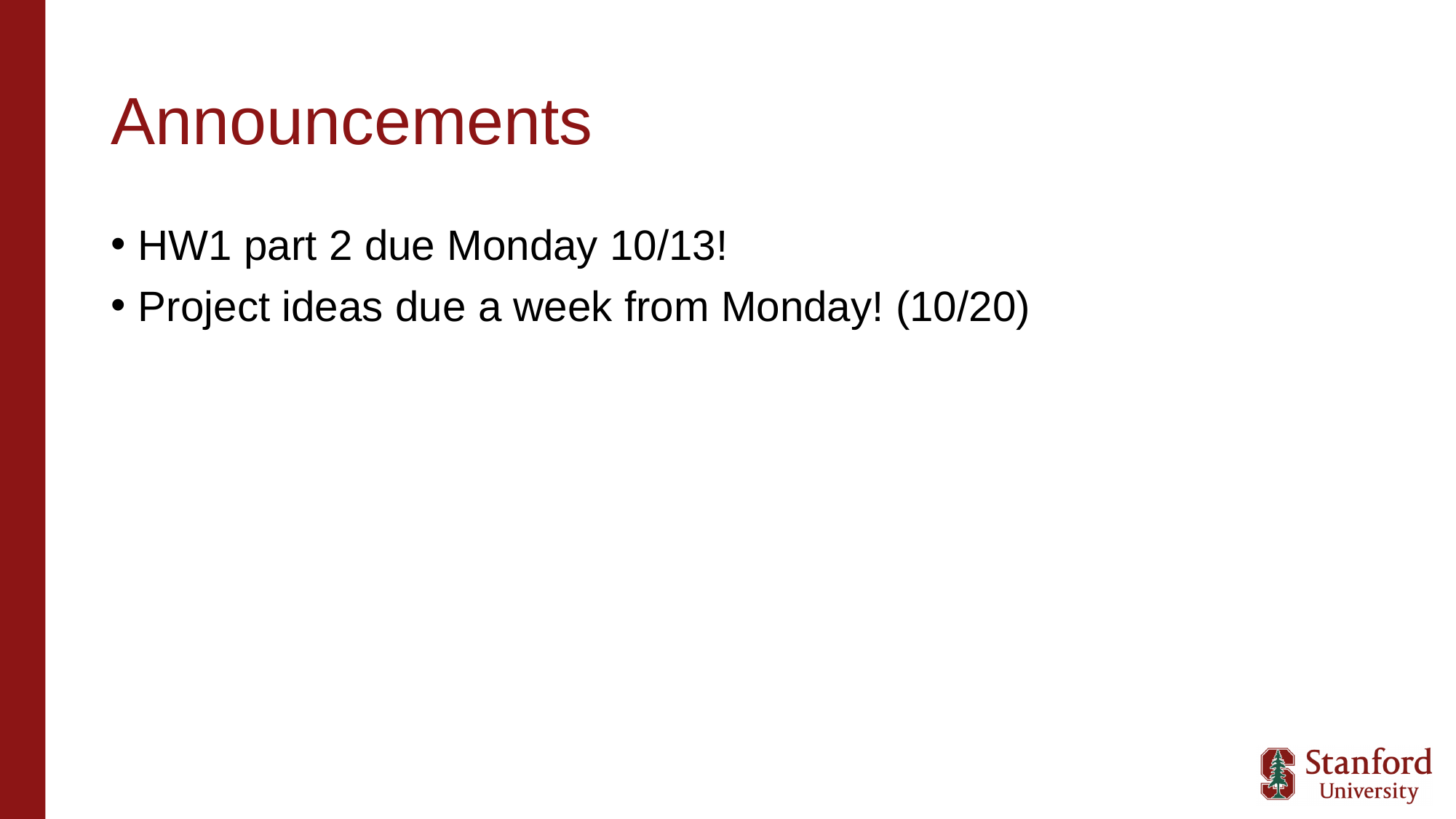

# Announcements
HW1 part 2 due Monday 10/13!
Project ideas due a week from Monday! (10/20)